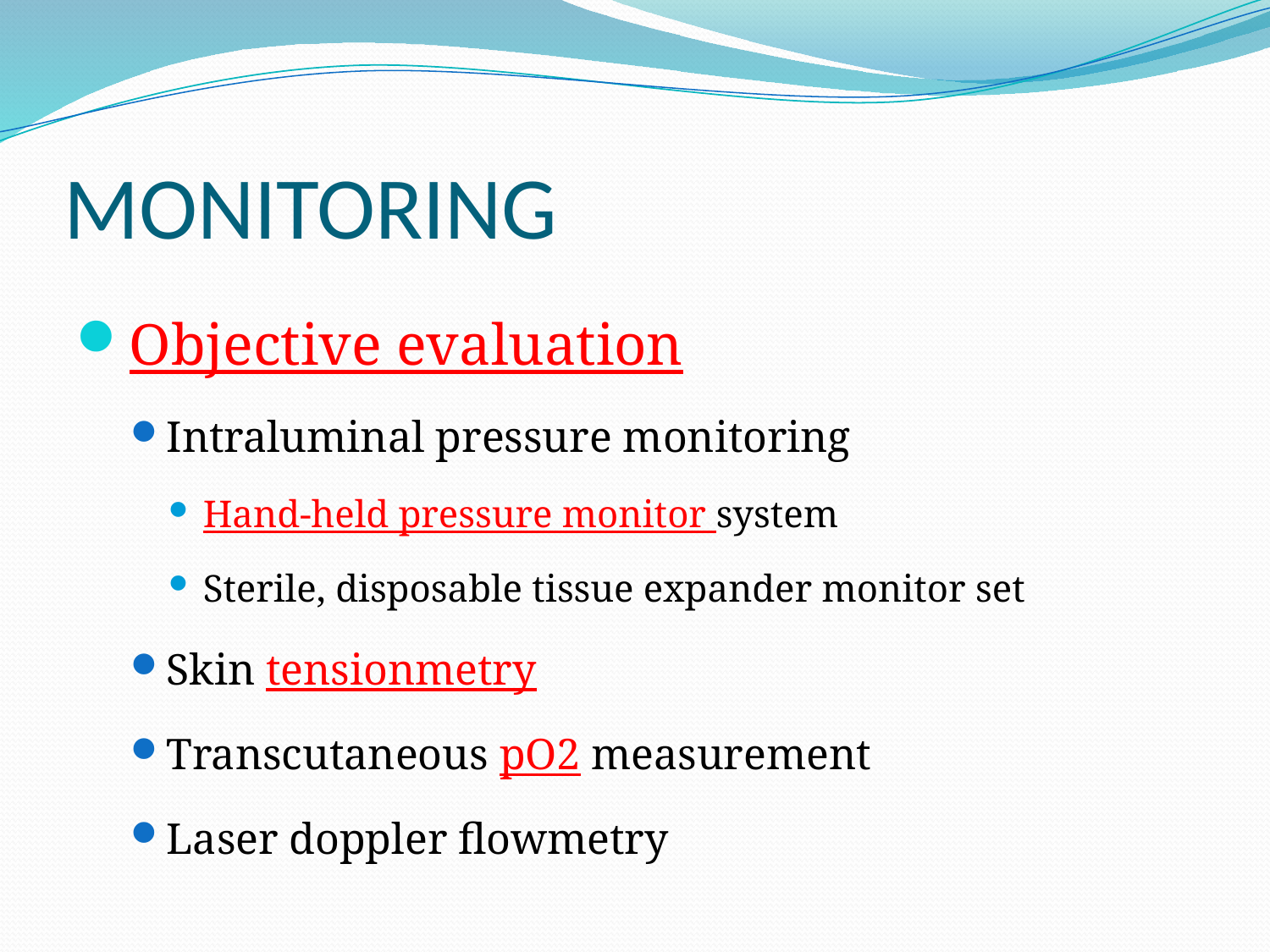

# MONITORING
Objective evaluation
Intraluminal pressure monitoring
Hand-held pressure monitor system
Sterile, disposable tissue expander monitor set
Skin tensionmetry
Transcutaneous pO2 measurement
Laser doppler flowmetry